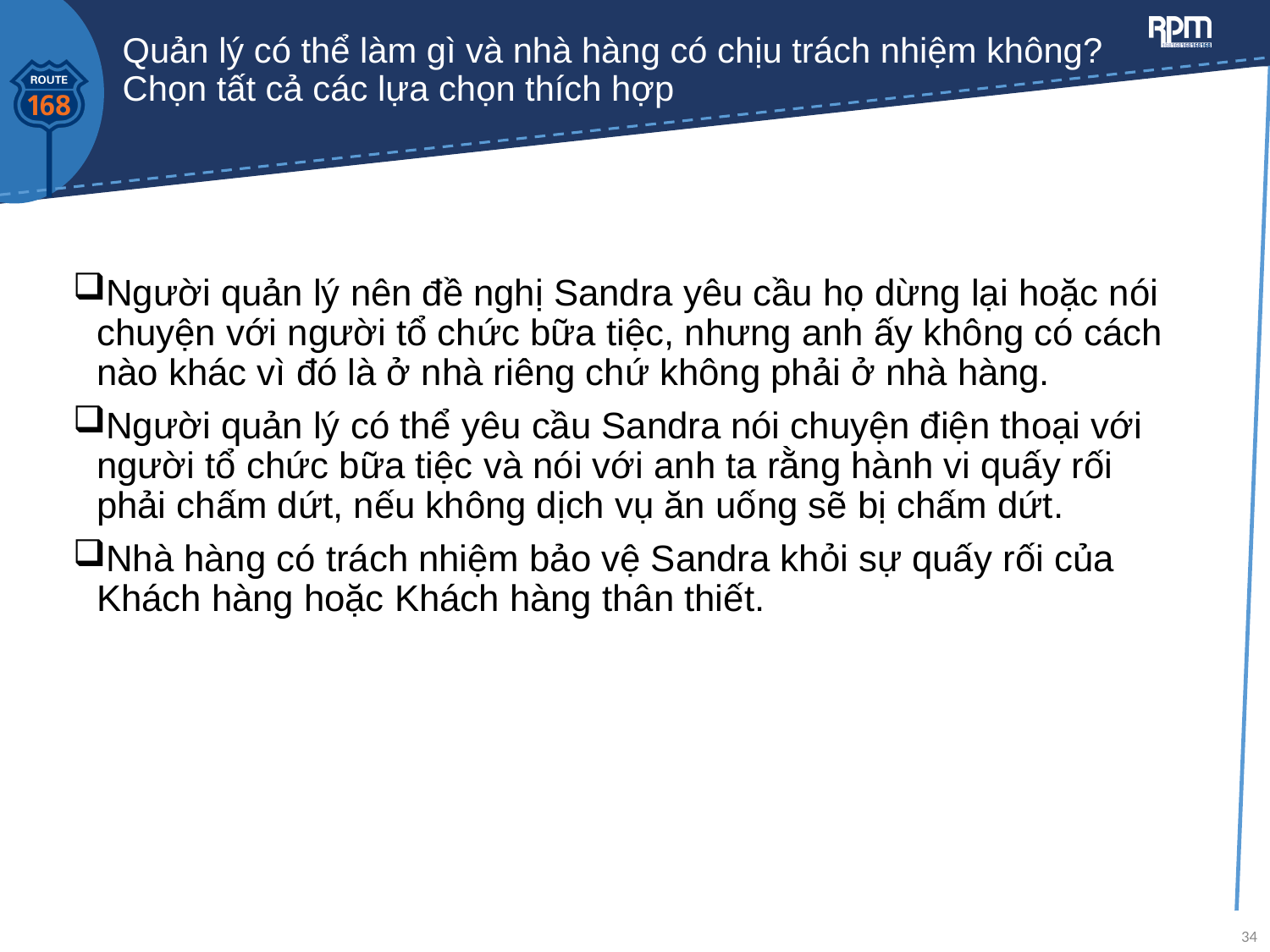

# Quản lý có thể làm gì và nhà hàng có chịu trách nhiệm không? Chọn tất cả các lựa chọn thích hợp

Người quản lý nên đề nghị Sandra yêu cầu họ dừng lại hoặc nói chuyện với người tổ chức bữa tiệc, nhưng anh ấy không có cách nào khác vì đó là ở nhà riêng chứ không phải ở nhà hàng.
Người quản lý có thể yêu cầu Sandra nói chuyện điện thoại với người tổ chức bữa tiệc và nói với anh ta rằng hành vi quấy rối phải chấm dứt, nếu không dịch vụ ăn uống sẽ bị chấm dứt.
Nhà hàng có trách nhiệm bảo vệ Sandra khỏi sự quấy rối của Khách hàng hoặc Khách hàng thân thiết.

34